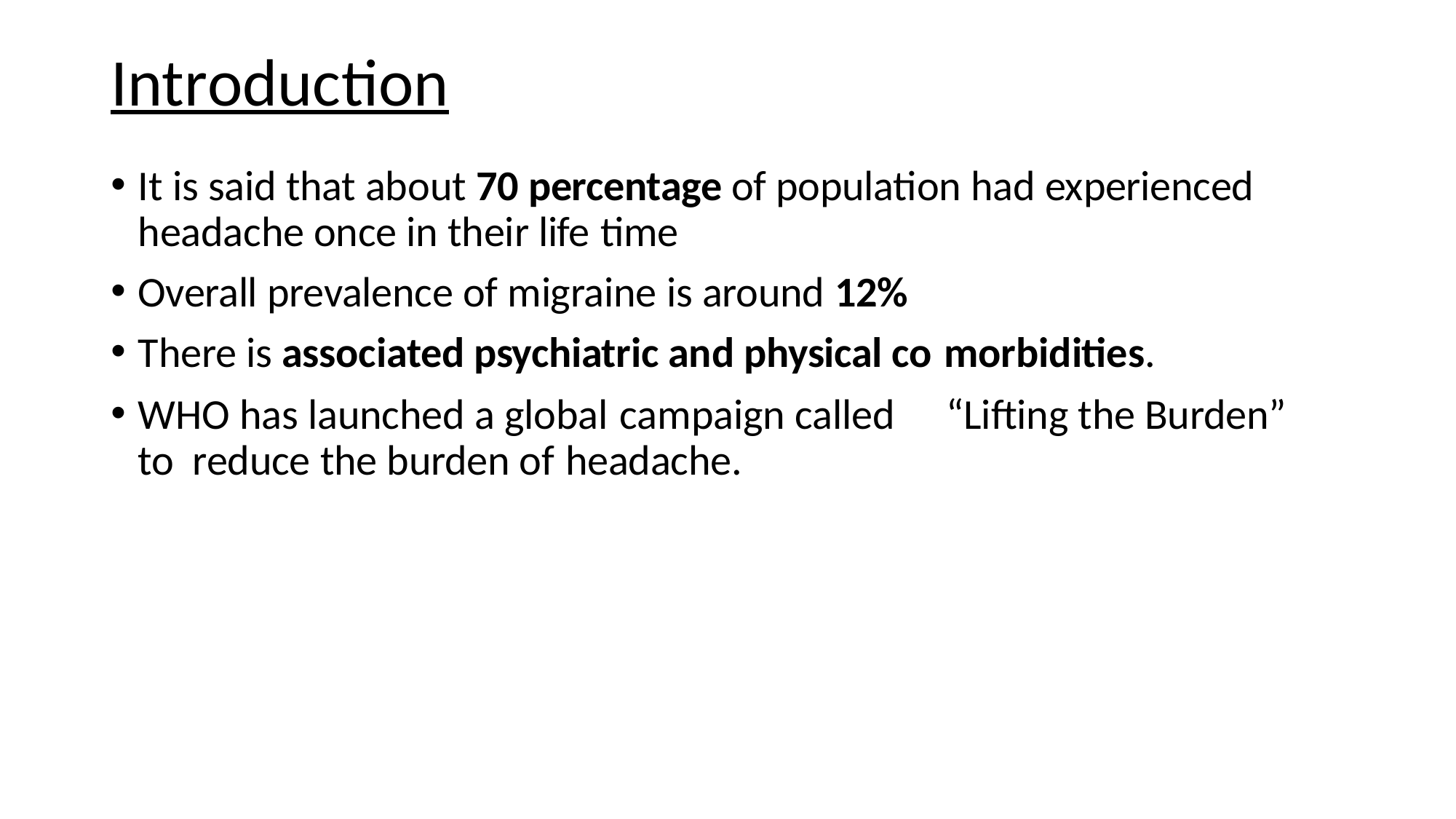

# Introduction
It is said that about 70 percentage of population had experienced  headache once in their life time
Overall prevalence of migraine is around 12%
There is associated psychiatric and physical co morbidities.
WHO has launched a global campaign called	“Lifting the Burden” to  reduce the burden of headache.